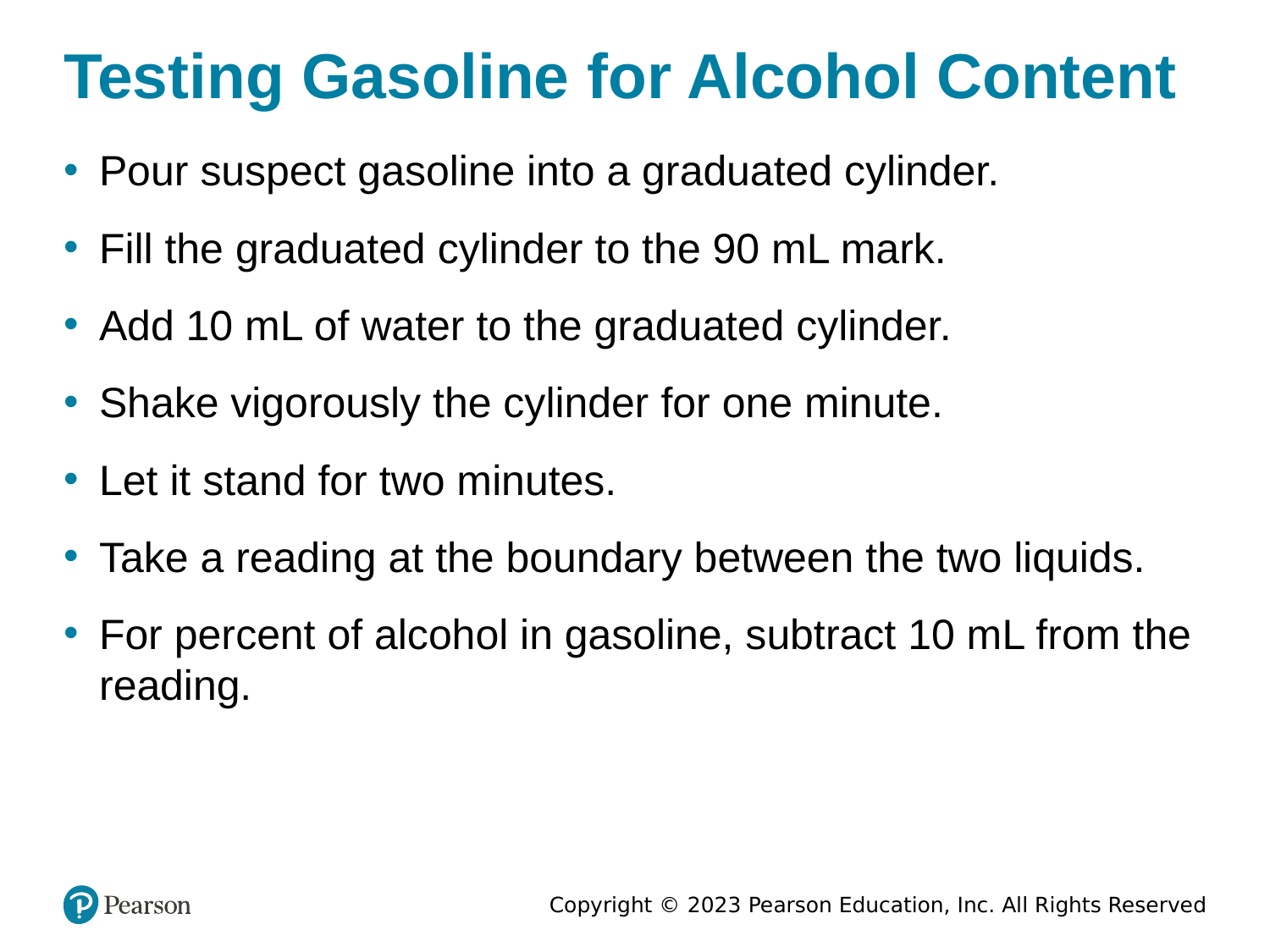

# Testing Gasoline for Alcohol Content
Pour suspect gasoline into a graduated cylinder.
Fill the graduated cylinder to the 90 mL mark.
Add 10 mL of water to the graduated cylinder.
Shake vigorously the cylinder for one minute.
Let it stand for two minutes.
Take a reading at the boundary between the two liquids.
For percent of alcohol in gasoline, subtract 10 mL from the reading.